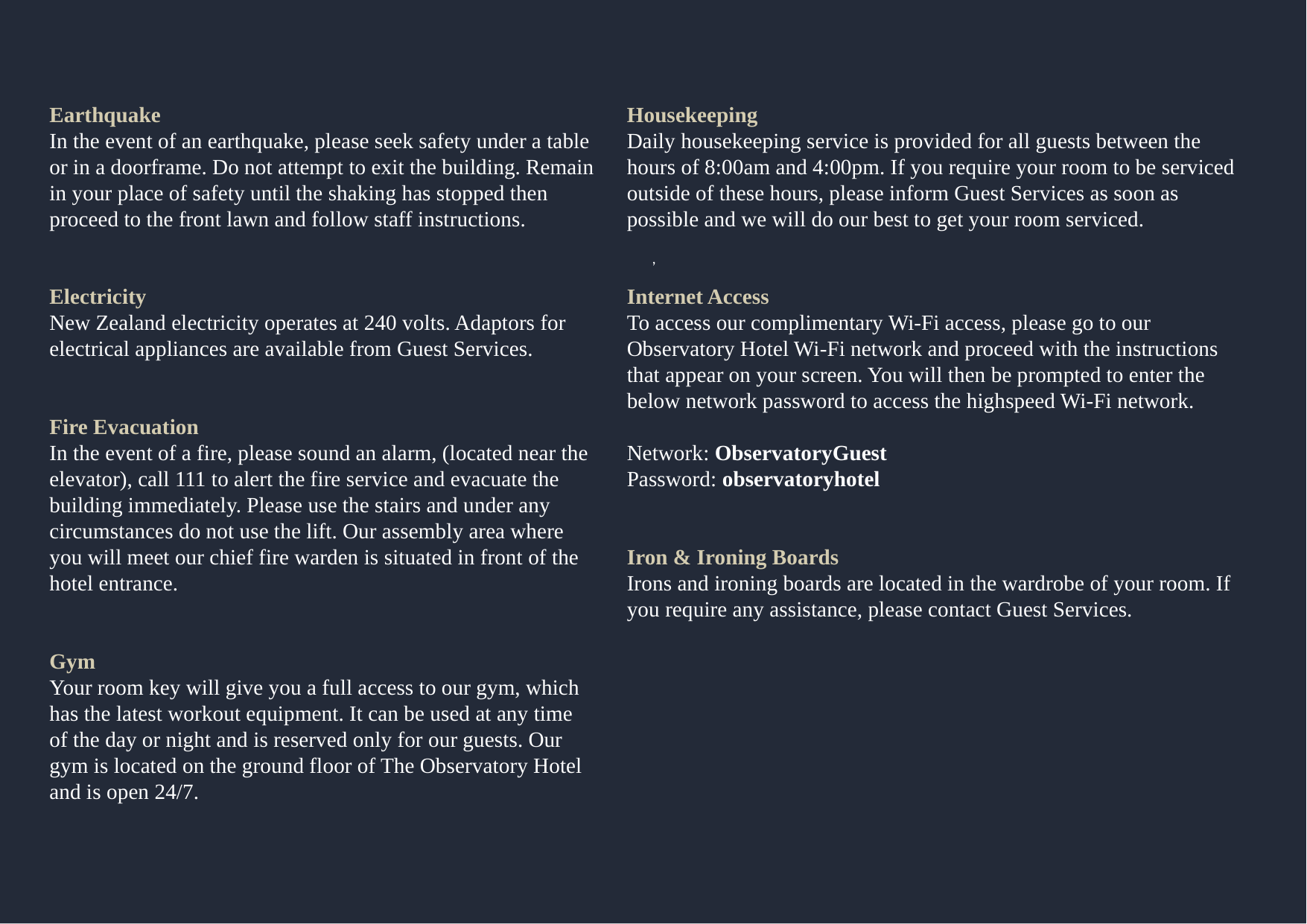

Earthquake
In the event of an earthquake, please seek safety under a table or in a doorframe. Do not attempt to exit the building. Remain in your place of safety until the shaking has stopped then proceed to the front lawn and follow staff instructions.

Electricity
New Zealand electricity operates at 240 volts. Adaptors for electrical appliances are available from Guest Services.

Fire Evacuation
In the event of a fire, please sound an alarm, (located near the elevator), call 111 to alert the fire service and evacuate the building immediately. Please use the stairs and under any circumstances do not use the lift. Our assembly area where you will meet our chief fire warden is situated in front of the hotel entrance.

Gym
Your room key will give you a full access to our gym, which has the latest workout equipment. It can be used at any time of the day or night and is reserved only for our guests. Our gym is located on the ground floor of The Observatory Hotel and is open 24/7.

Housekeeping
Daily housekeeping service is provided for all guests between the hours of 8:00am and 4:00pm. If you require your room to be serviced outside of these hours, please inform Guest Services as soon as possible and we will do our best to get your room serviced.

Internet Access
To access our complimentary Wi-Fi access, please go to our Observatory Hotel Wi-Fi network and proceed with the instructions that appear on your screen. You will then be prompted to enter the below network password to access the highspeed Wi-Fi network.

Network: ObservatoryGuest
Password: observatoryhotel

Iron & Ironing Boards
Irons and ironing boards are located in the wardrobe of your room. If you require any assistance, please contact Guest Services.
,